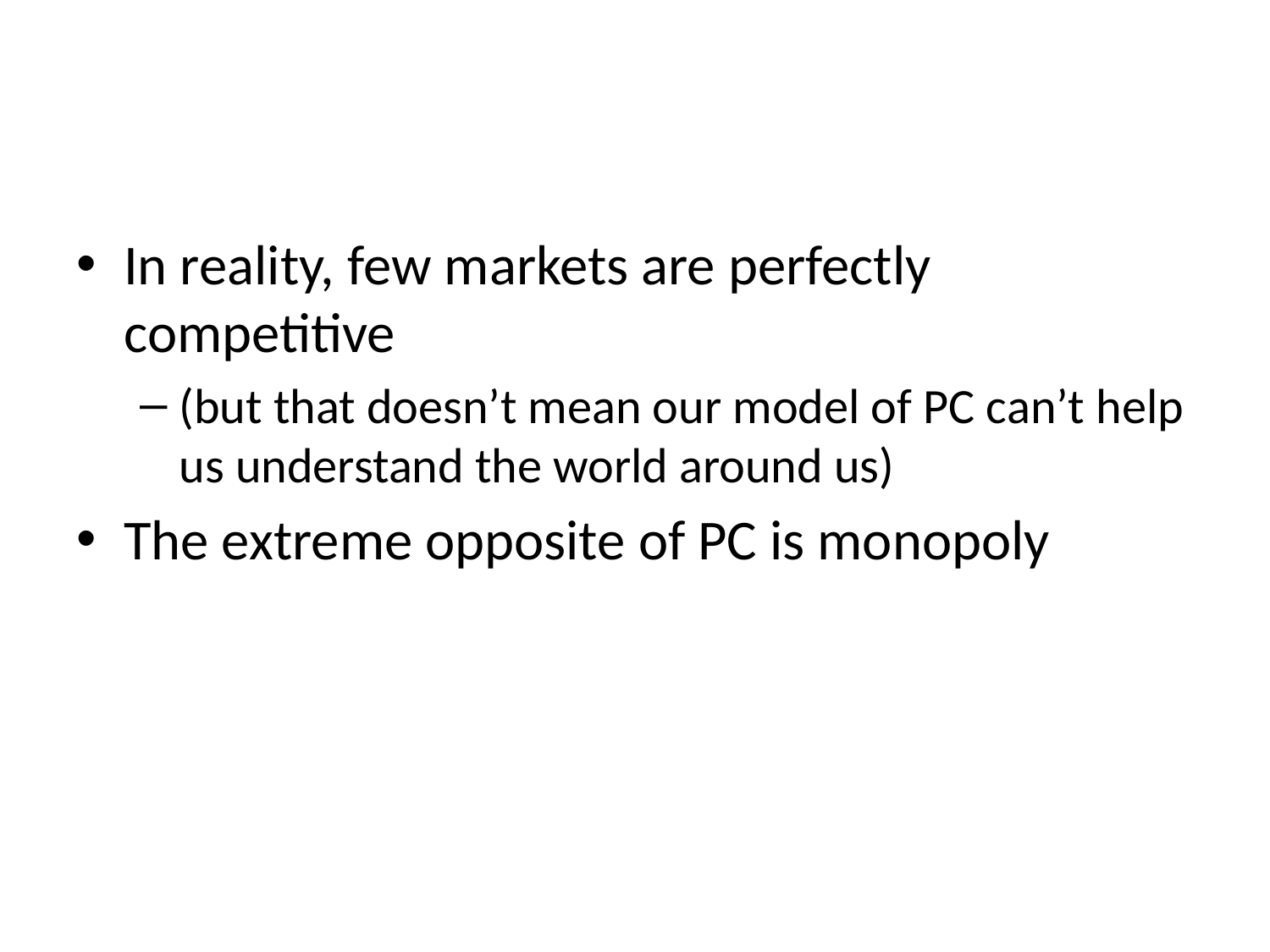

#
In reality, few markets are perfectly competitive
(but that doesn’t mean our model of PC can’t help us understand the world around us)
The extreme opposite of PC is monopoly